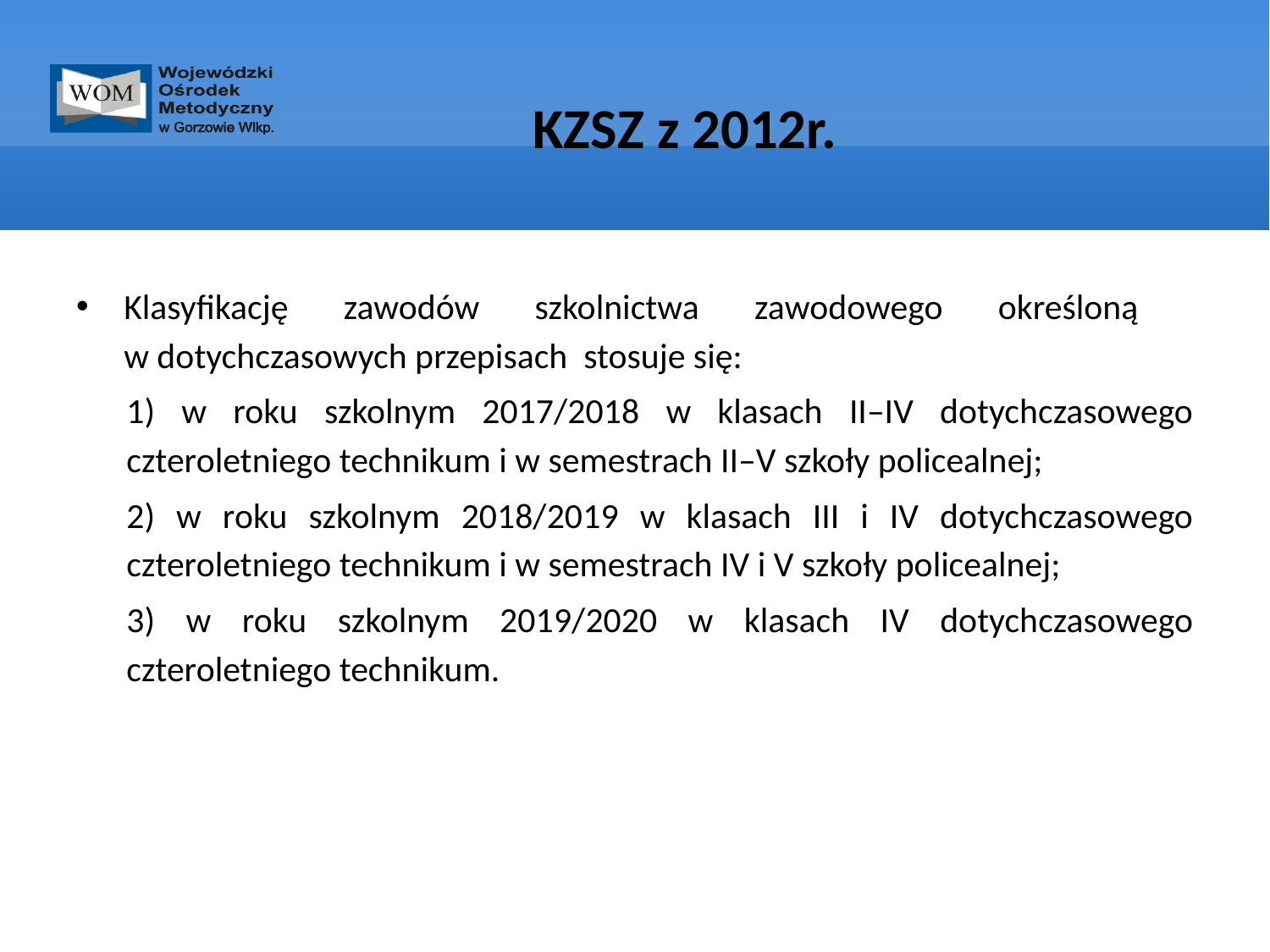

# KZSZ z 2012r.

Klasyfikację zawodów szkolnictwa zawodowego określoną
w dotychczasowych przepisach  stosuje się:
1) w roku szkolnym 2017/2018 w klasach II–IV dotychczasowego czteroletniego technikum i w semestrach II–V szkoły policealnej;
2) w roku szkolnym 2018/2019 w klasach III i IV dotychczasowego czteroletniego technikum i w semestrach IV i V szkoły policealnej;
3) w roku szkolnym 2019/2020 w klasach IV dotychczasowego czteroletniego technikum.